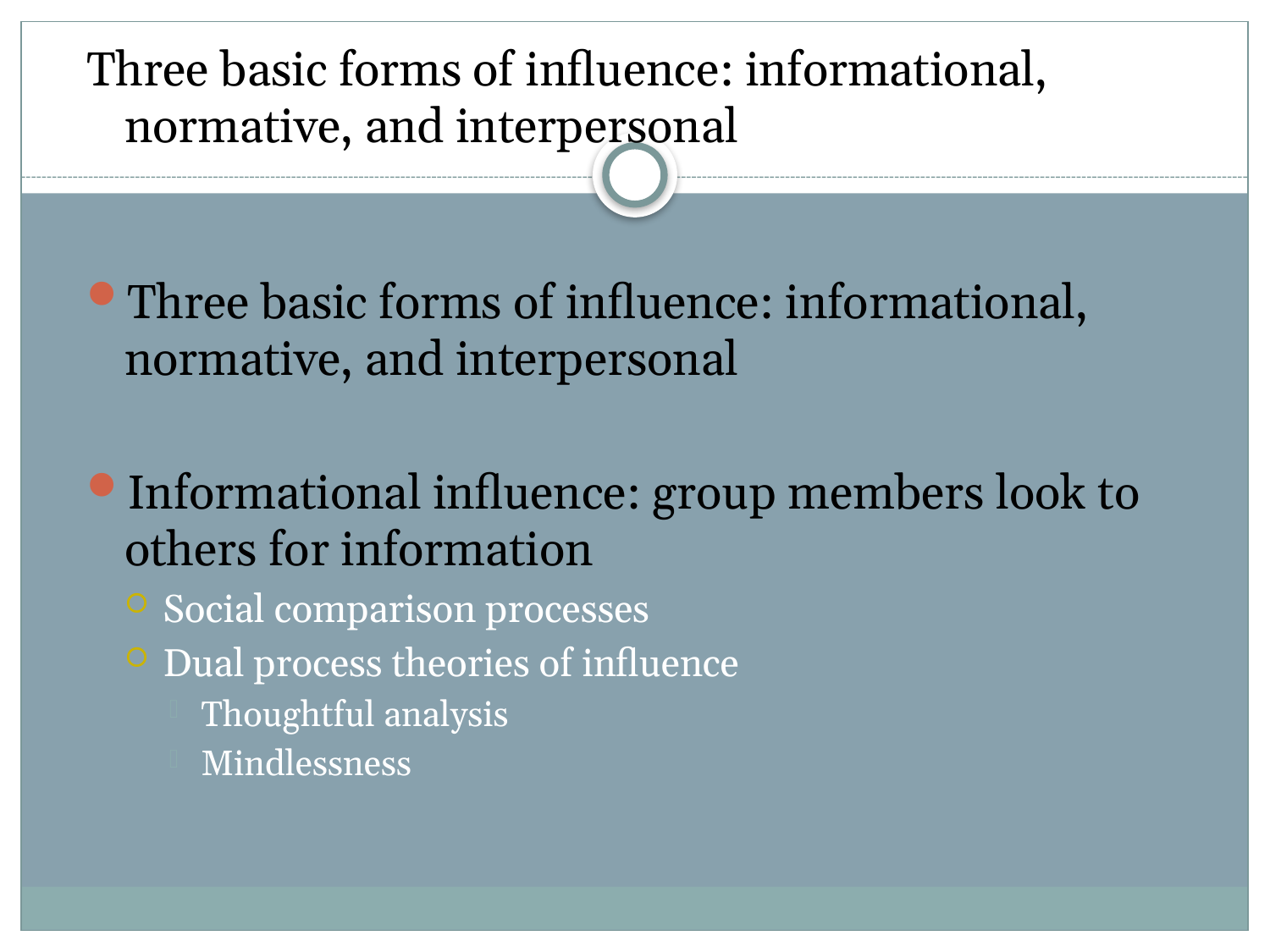

Three basic forms of influence: informational, normative, and interpersonal
Three basic forms of influence: informational, normative, and interpersonal

Informational influence: group members look to others for information
Social comparison processes
Dual process theories of influence
Thoughtful analysis
Mindlessness